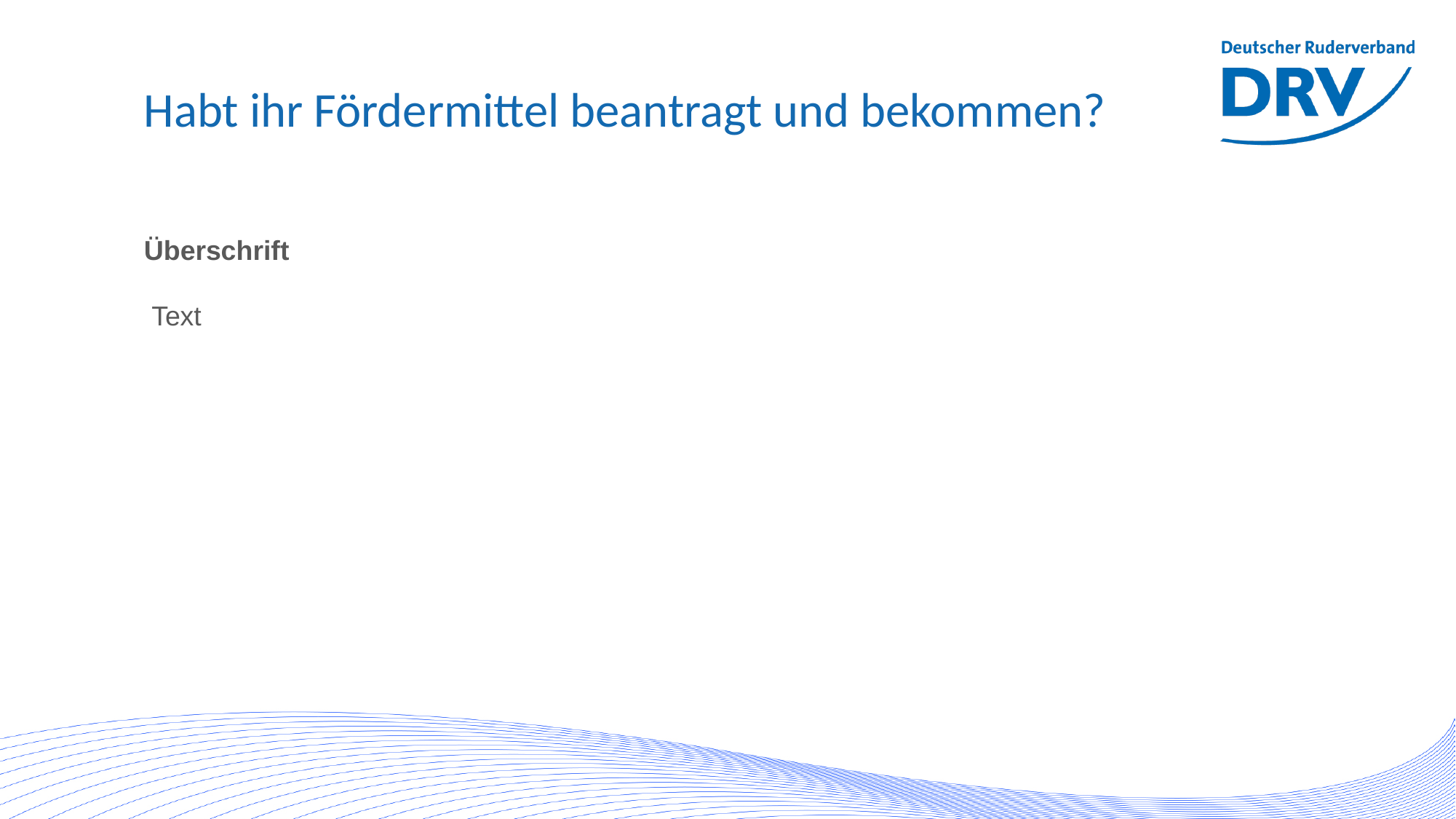

# Habt ihr Fördermittel beantragt und bekommen?
Überschrift

 Text